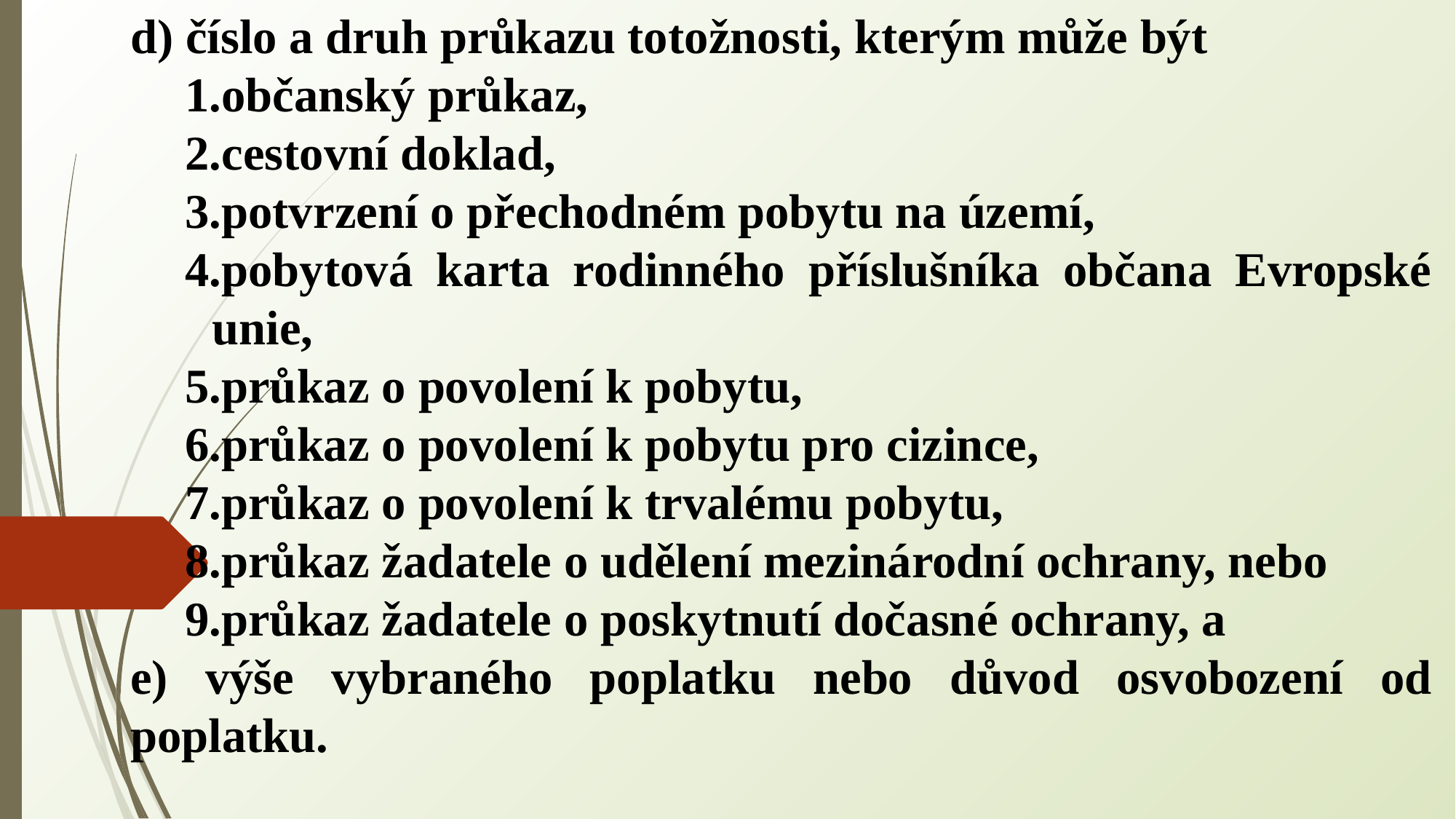

d) číslo a druh průkazu totožnosti, kterým může být
občanský průkaz,
cestovní doklad,
potvrzení o přechodném pobytu na území,
pobytová karta rodinného příslušníka občana Evropské unie,
průkaz o povolení k pobytu,
průkaz o povolení k pobytu pro cizince,
průkaz o povolení k trvalému pobytu,
průkaz žadatele o udělení mezinárodní ochrany, nebo
průkaz žadatele o poskytnutí dočasné ochrany, a
e) výše vybraného poplatku nebo důvod osvobození od poplatku.